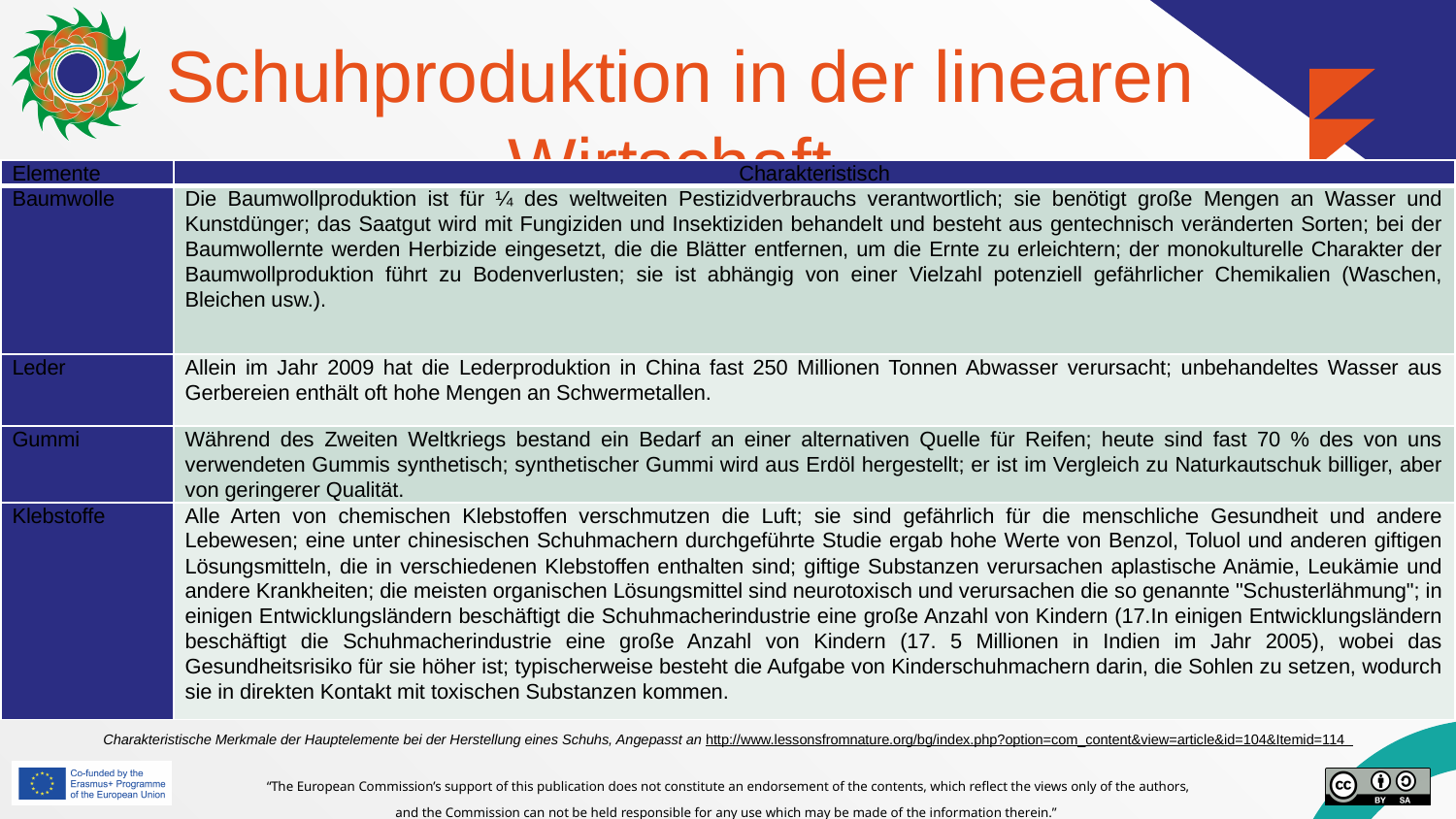

# Schuhproduktion in der linearen Wirtschaft Beispiel
| Elemente | Charakteristisch |
| --- | --- |
| Baumwolle | Die Baumwollproduktion ist für ¼ des weltweiten Pestizidverbrauchs verantwortlich; sie benötigt große Mengen an Wasser und Kunstdünger; das Saatgut wird mit Fungiziden und Insektiziden behandelt und besteht aus gentechnisch veränderten Sorten; bei der Baumwollernte werden Herbizide eingesetzt, die die Blätter entfernen, um die Ernte zu erleichtern; der monokulturelle Charakter der Baumwollproduktion führt zu Bodenverlusten; sie ist abhängig von einer Vielzahl potenziell gefährlicher Chemikalien (Waschen, Bleichen usw.). |
| Leder | Allein im Jahr 2009 hat die Lederproduktion in China fast 250 Millionen Tonnen Abwasser verursacht; unbehandeltes Wasser aus Gerbereien enthält oft hohe Mengen an Schwermetallen. |
| Gummi | Während des Zweiten Weltkriegs bestand ein Bedarf an einer alternativen Quelle für Reifen; heute sind fast 70 % des von uns verwendeten Gummis synthetisch; synthetischer Gummi wird aus Erdöl hergestellt; er ist im Vergleich zu Naturkautschuk billiger, aber von geringerer Qualität. |
| Klebstoffe | Alle Arten von chemischen Klebstoffen verschmutzen die Luft; sie sind gefährlich für die menschliche Gesundheit und andere Lebewesen; eine unter chinesischen Schuhmachern durchgeführte Studie ergab hohe Werte von Benzol, Toluol und anderen giftigen Lösungsmitteln, die in verschiedenen Klebstoffen enthalten sind; giftige Substanzen verursachen aplastische Anämie, Leukämie und andere Krankheiten; die meisten organischen Lösungsmittel sind neurotoxisch und verursachen die so genannte "Schusterlähmung"; in einigen Entwicklungsländern beschäftigt die Schuhmacherindustrie eine große Anzahl von Kindern (17.In einigen Entwicklungsländern beschäftigt die Schuhmacherindustrie eine große Anzahl von Kindern (17. 5 Millionen in Indien im Jahr 2005), wobei das Gesundheitsrisiko für sie höher ist; typischerweise besteht die Aufgabe von Kinderschuhmachern darin, die Sohlen zu setzen, wodurch sie in direkten Kontakt mit toxischen Substanzen kommen. |
Charakteristische Merkmale der Hauptelemente bei der Herstellung eines Schuhs, Angepasst an http://www.lessonsfromnature.org/bg/index.php?option=com_content&view=article&id=104&Itemid=114